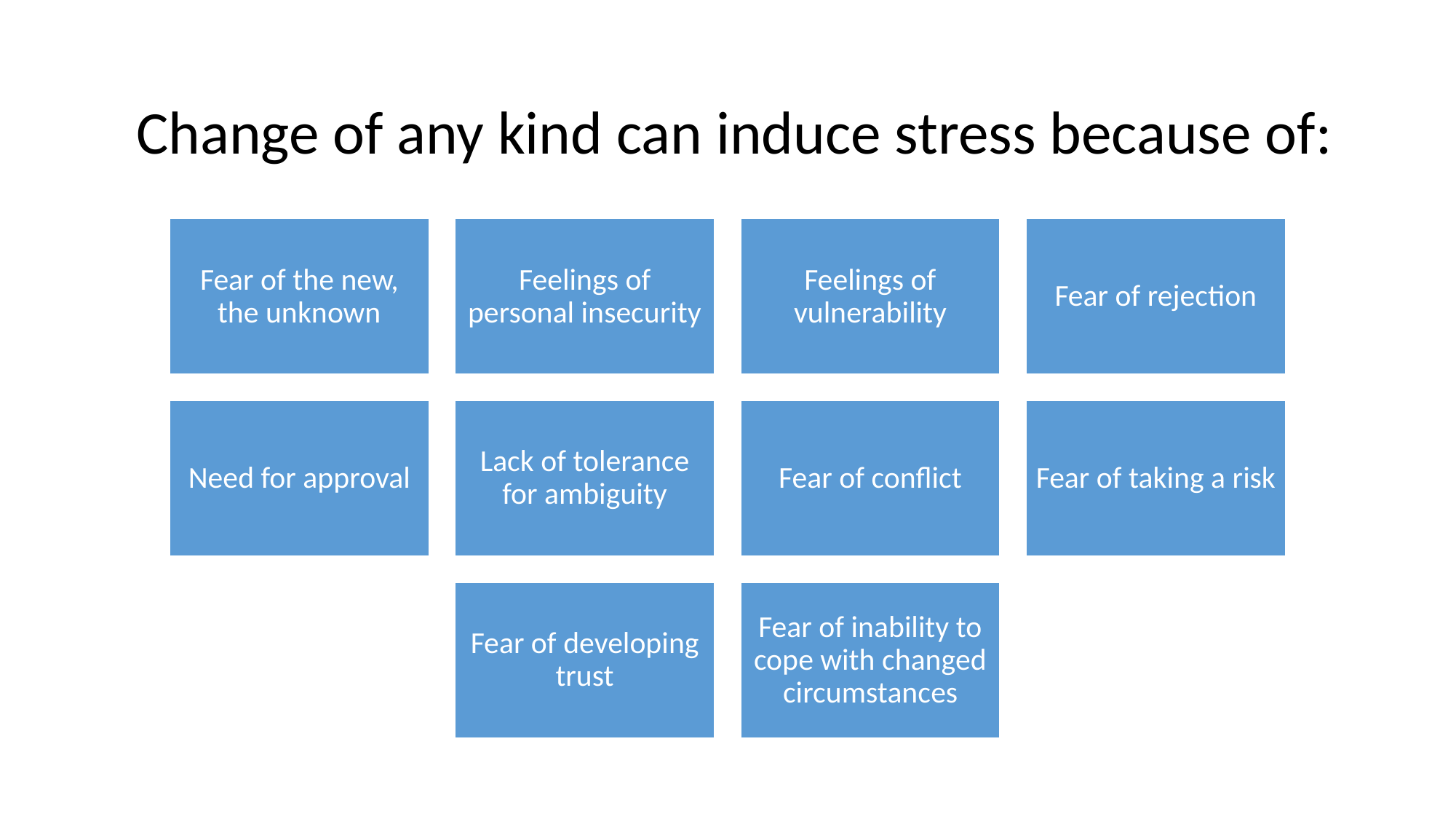

Change of any kind can induce stress because of:
Fear of the new, the unknown
Feelings of personal insecurity
Feelings of vulnerability
Fear of rejection
Need for approval
Lack of tolerance for ambiguity
Fear of conflict
Fear of taking a risk
Fear of developing trust
Fear of inability to cope with changed circumstances